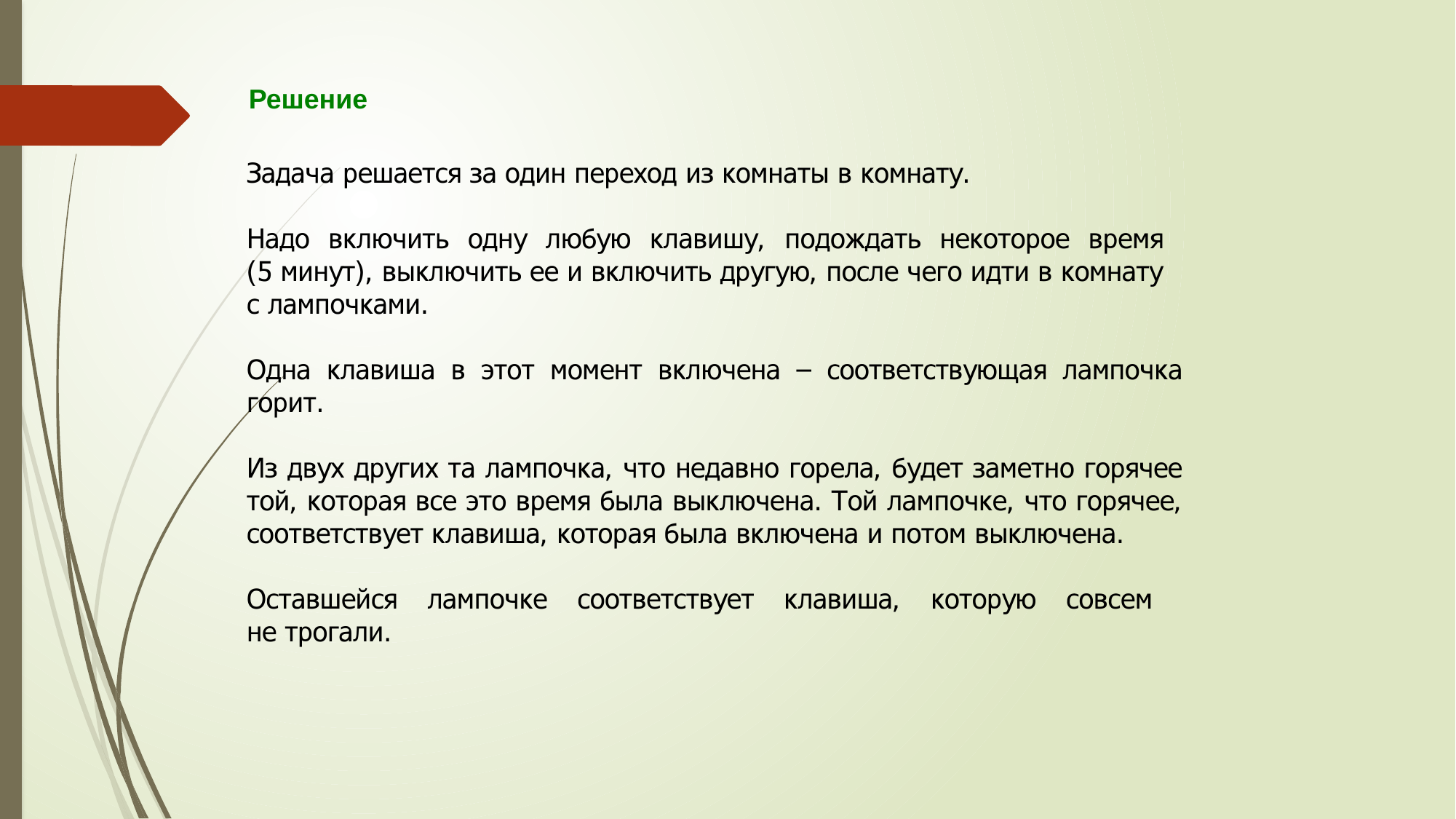

Решение

Задача решается за один переход из комнаты в комнату.

Надо включить одну любую клавишу, подождать некоторое время
(5 минут), выключить ее и включить другую, после чего идти в комнату
с лампочками.

Одна клавиша в этот момент включена – соответствующая лампочка горит.

Из двух других та лампочка, что недавно горела, будет заметно горячее той, которая все это время была выключена. Той лампочке, что горячее, соответствует клавиша, которая была включена и потом выключена.

Оставшейся лампочке соответствует клавиша, которую совсем
не трогали.